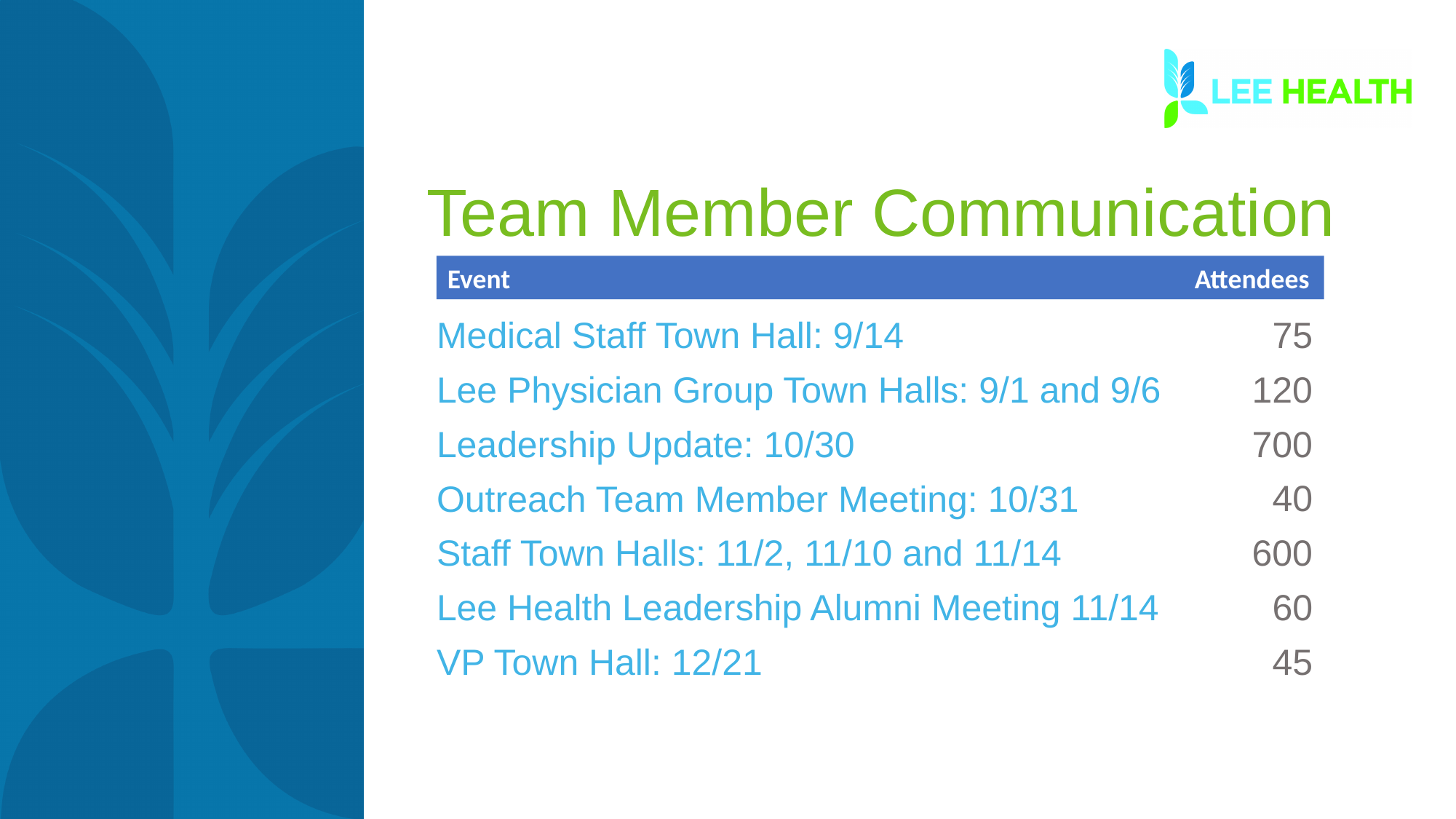

# Team Member Communication
Event						               Attendees
Medical Staff Town Hall: 9/14
Lee Physician Group Town Halls: 9/1 and 9/6
Leadership Update: 10/30
Outreach Team Member Meeting: 10/31
Staff Town Halls: 11/2, 11/10 and 11/14
Lee Health Leadership Alumni Meeting 11/14
VP Town Hall: 12/21

75
120
700
40
600
60
45